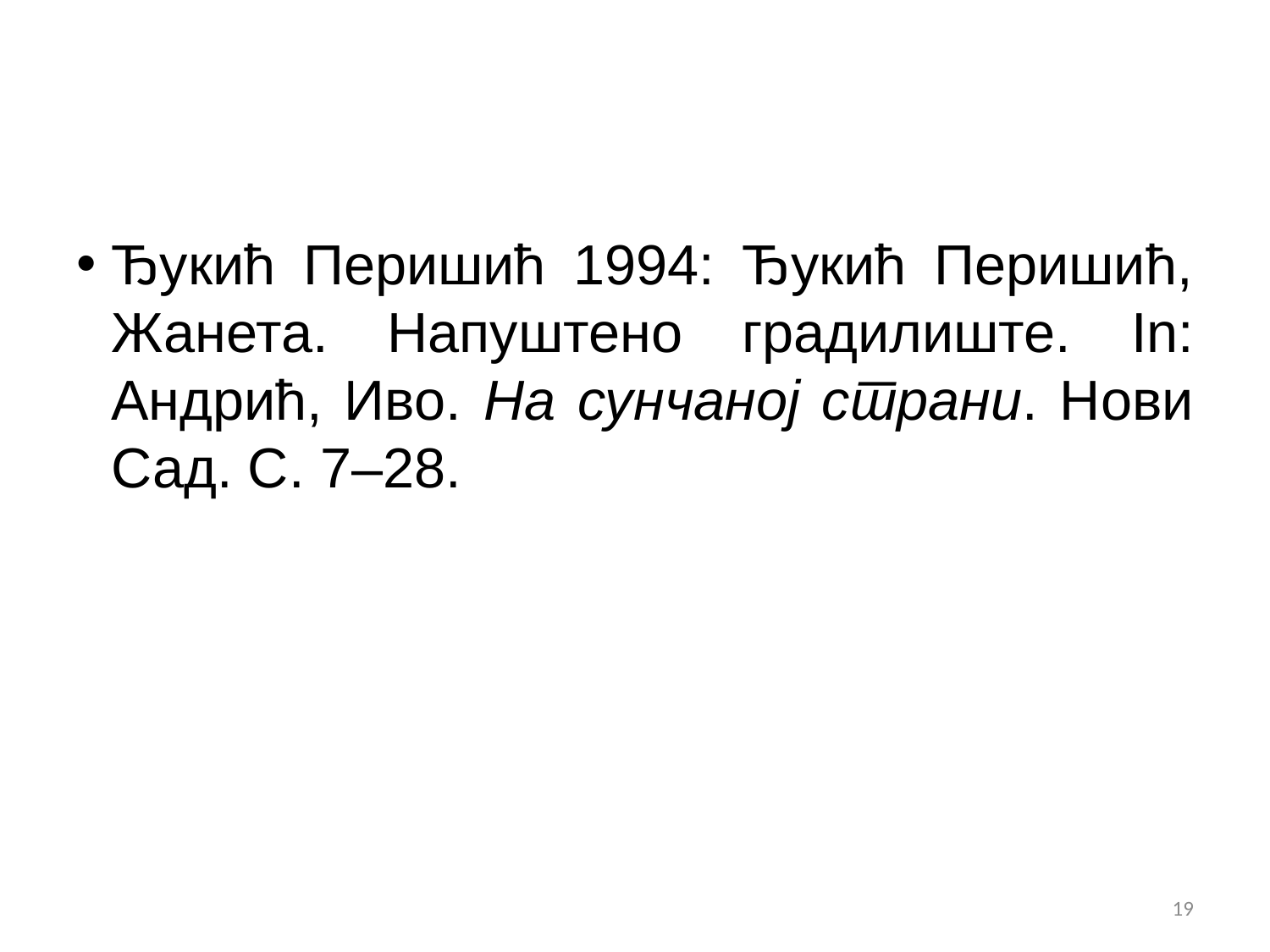

#
Ђукић Перишић 1994: Ђукић Перишић, Жанета. Напуштено градилиште. In: Андрић, Иво. На сунчаној страни. Нови Сад. С. 7–28.

19